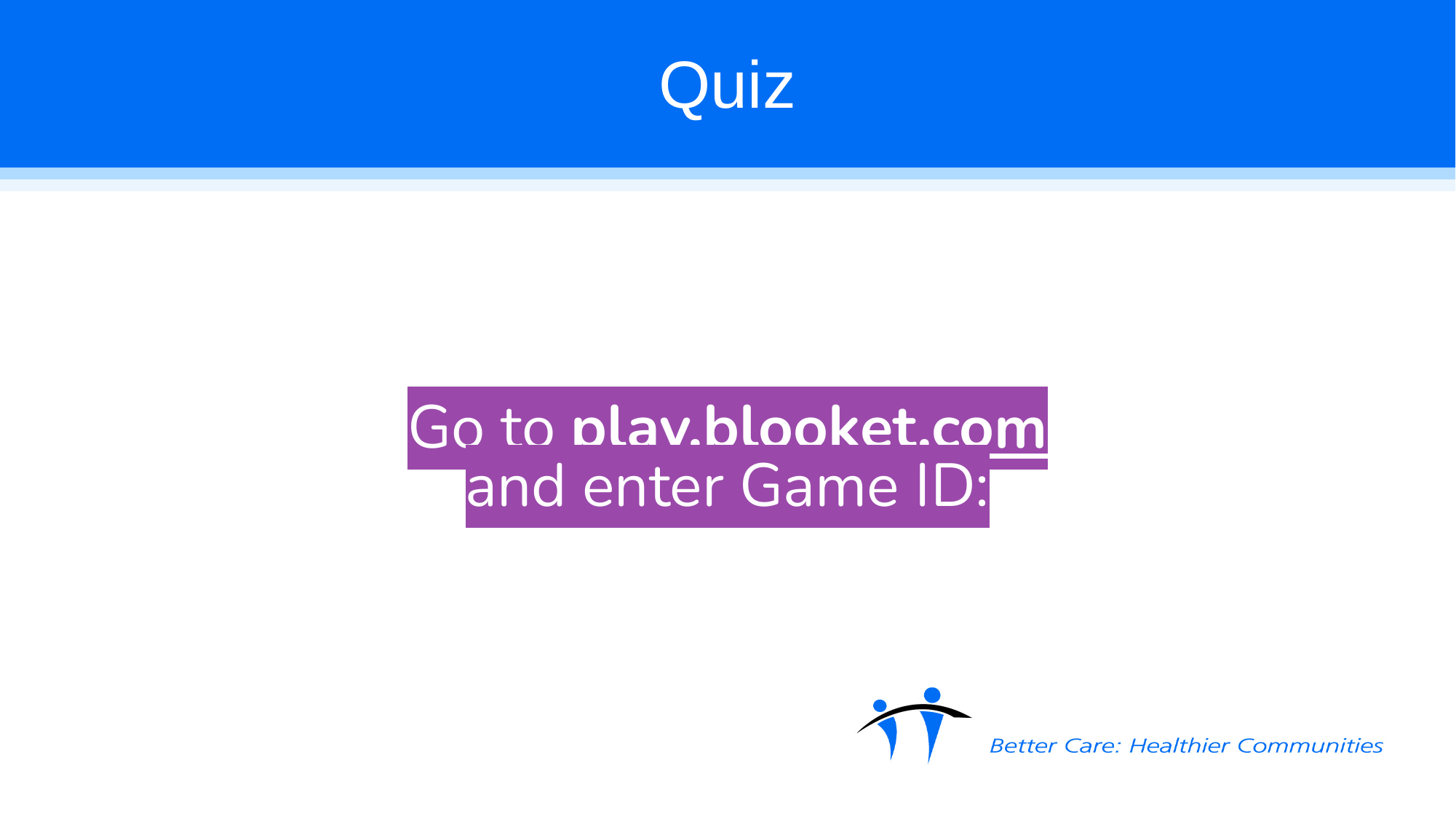

# Quiz

Go to play.blooket.com
and enter Game ID: